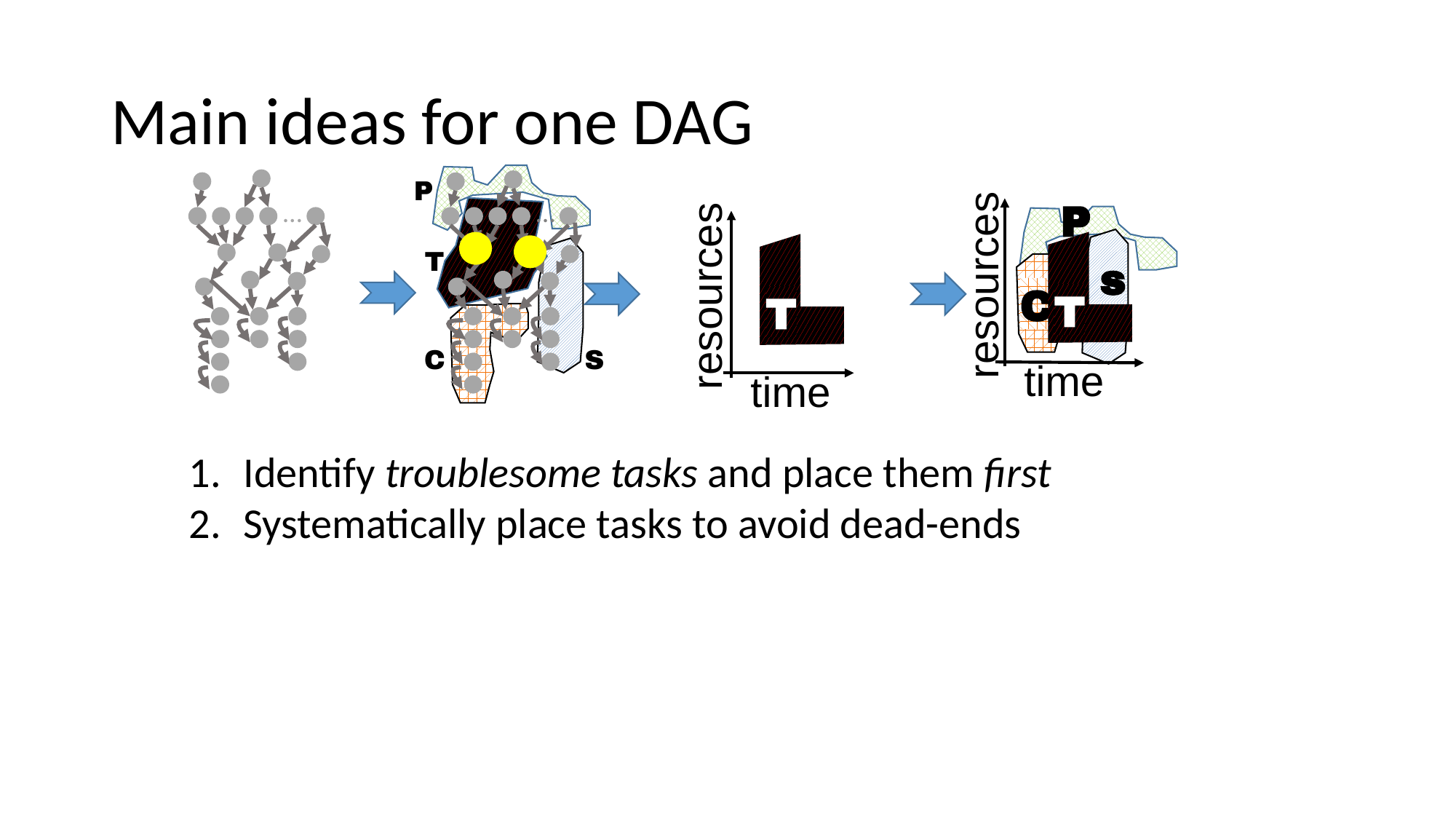

# Main ideas for one DAG

P

…
…
P

resources
time

T

s

resources

C
T
T

C
S

time

Identify troublesome tasks and place them first
Systematically place tasks to avoid dead-ends